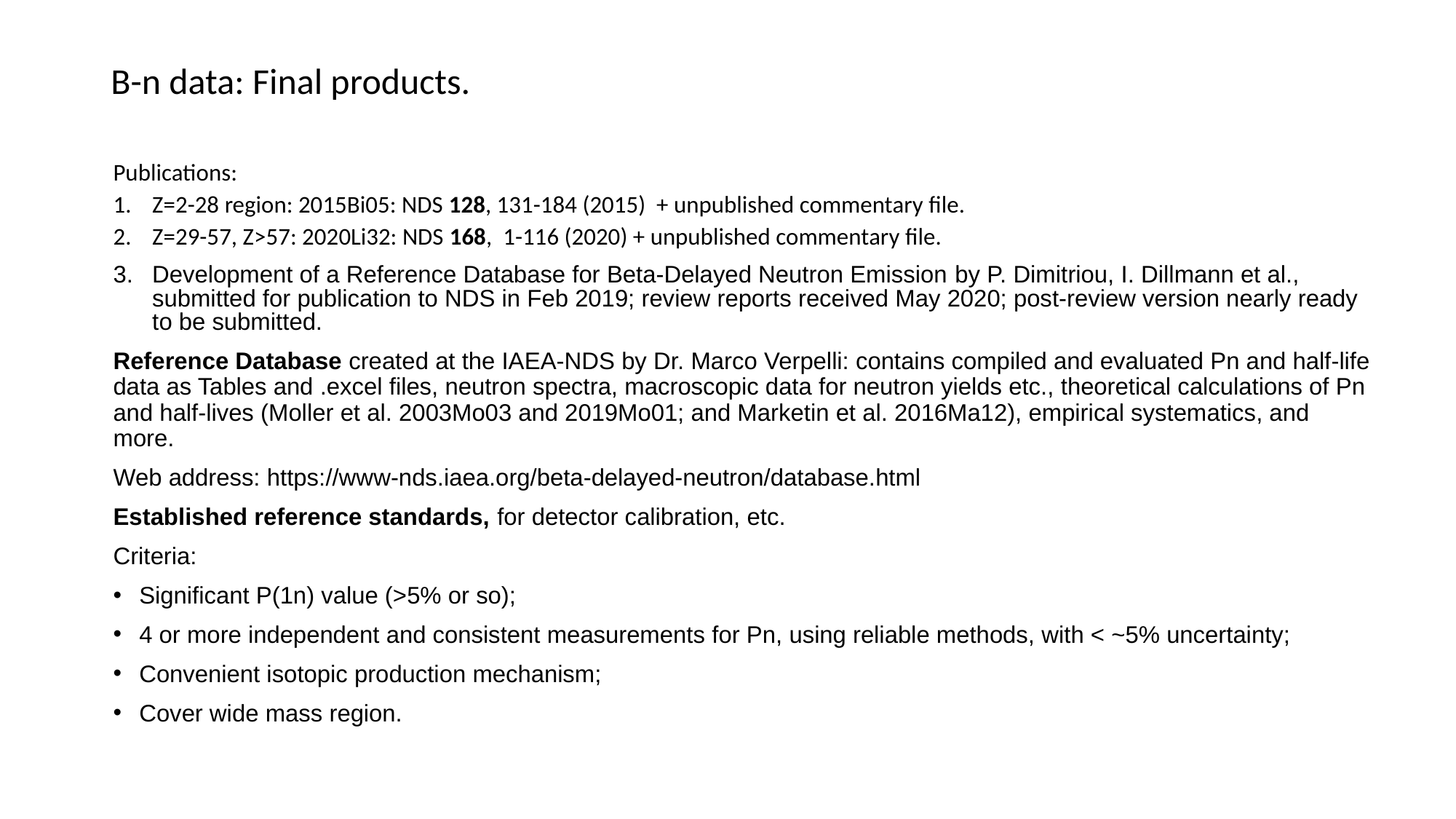

# B-n data: Final products.

Publications:
Z=2-28 region: 2015Bi05: NDS 128, 131-184 (2015)  + unpublished commentary file.
Z=29-57, Z>57: 2020Li32: NDS 168,  1-116 (2020) + unpublished commentary file.
Development of a Reference Database for Beta-Delayed Neutron Emission by P. Dimitriou, I. Dillmann et al., submitted for publication to NDS in Feb 2019; review reports received May 2020; post-review version nearly ready to be submitted.
Reference Database created at the IAEA-NDS by Dr. Marco Verpelli: contains compiled and evaluated Pn and half-life data as Tables and .excel files, neutron spectra, macroscopic data for neutron yields etc., theoretical calculations of Pn and half-lives (Moller et al. 2003Mo03 and 2019Mo01; and Marketin et al. 2016Ma12), empirical systematics, and more.
Web address: https://www-nds.iaea.org/beta-delayed-neutron/database.html
Established reference standards, for detector calibration, etc.
Criteria:
Significant P(1n) value (>5% or so);
4 or more independent and consistent measurements for Pn, using reliable methods, with < ~5% uncertainty;
Convenient isotopic production mechanism;
Cover wide mass region.